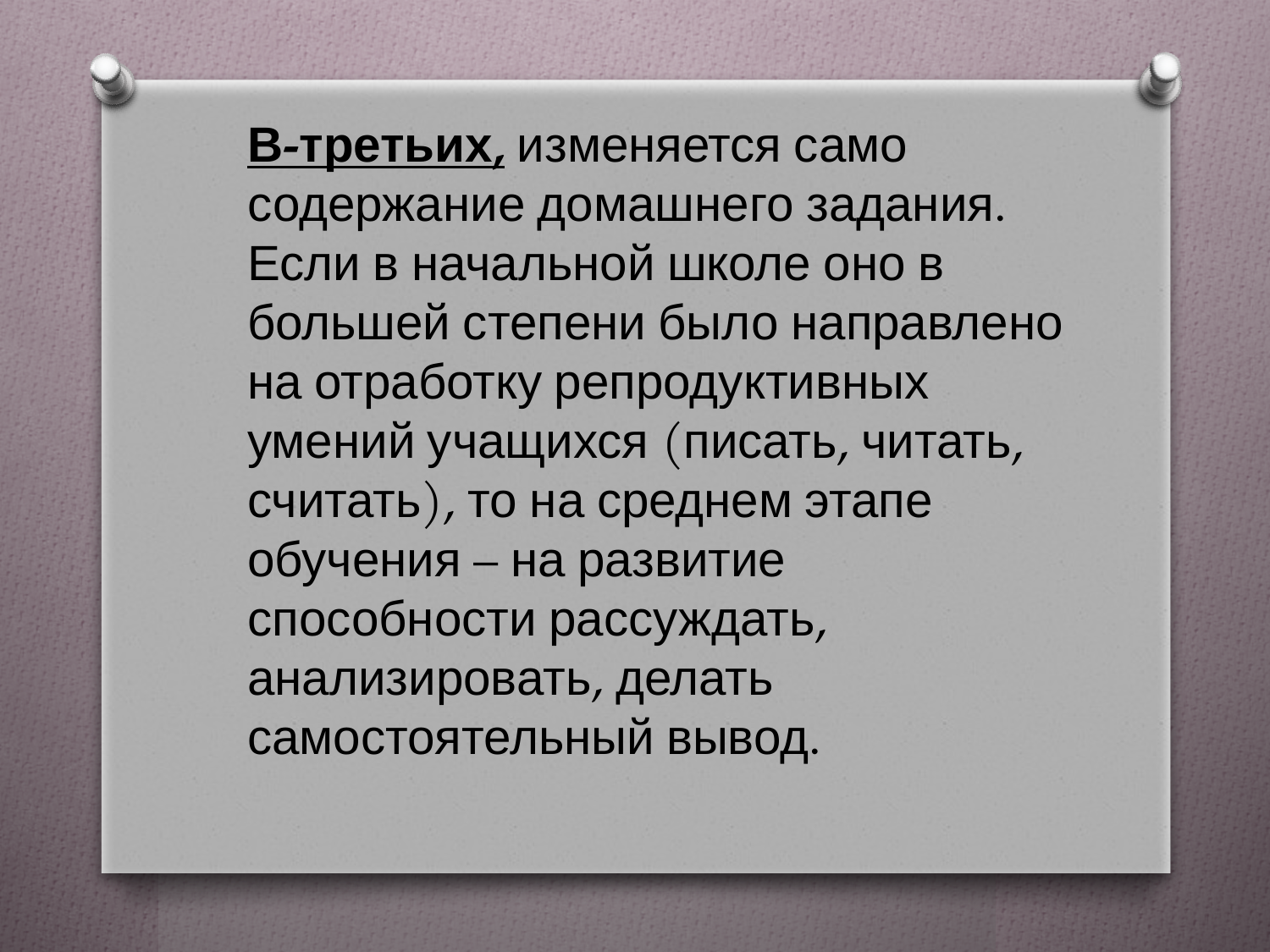

В-третьих, изменяется само содержание домашнего задания. Если в начальной школе оно в большей степени было направлено на отработку репродуктивных умений учащихся (писать, читать, считать), то на среднем этапе обучения – на развитие способности рассуждать, анализировать, делать самостоятельный вывод.